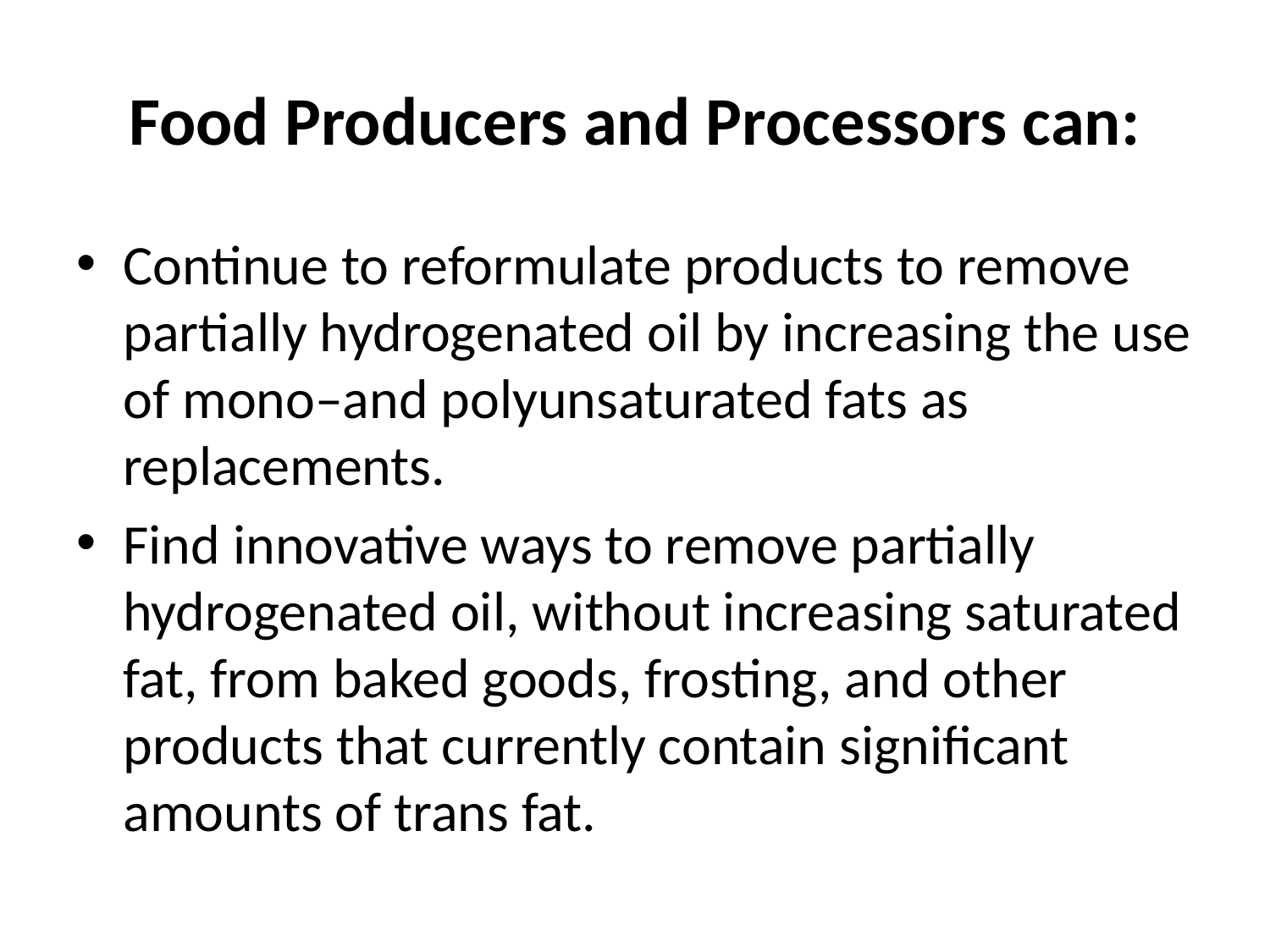

# Food Producers and Processors can:
Continue to reformulate products to remove partially hydrogenated oil by increasing the use of mono–and polyunsaturated fats as replacements.
Find innovative ways to remove partially hydrogenated oil, without increasing saturated fat, from baked goods, frosting, and other products that currently contain significant amounts of trans fat.